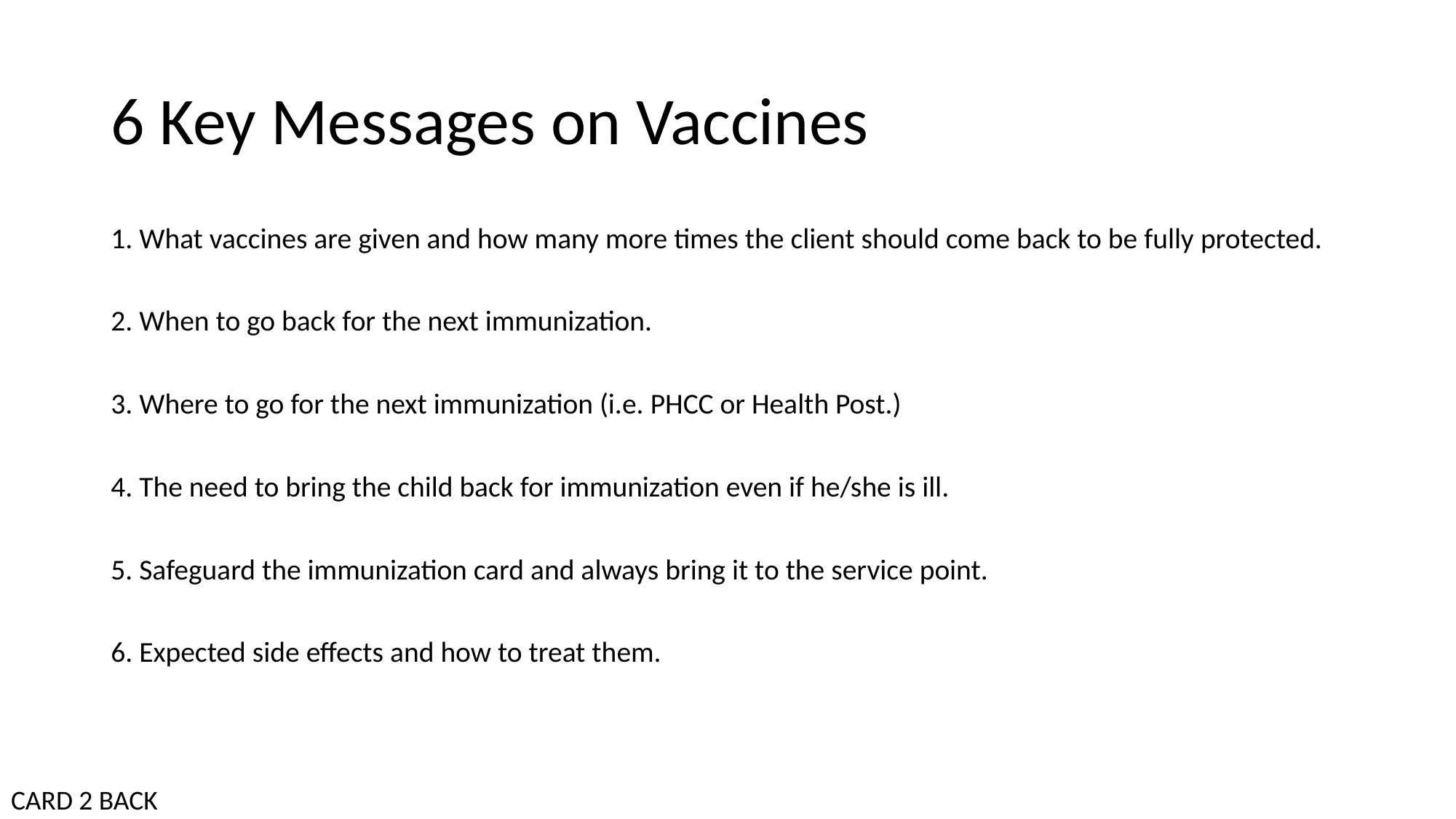

# 6 Key Messages on Vaccines
1. What vaccines are given and how many more times the client should come back to be fully protected.

2. When to go back for the next immunization.

3. Where to go for the next immunization (i.e. PHCC or Health Post.)

4. The need to bring the child back for immunization even if he/she is ill.

5. Safeguard the immunization card and always bring it to the service point.

6. Expected side effects and how to treat them.

CARD 2 BACK